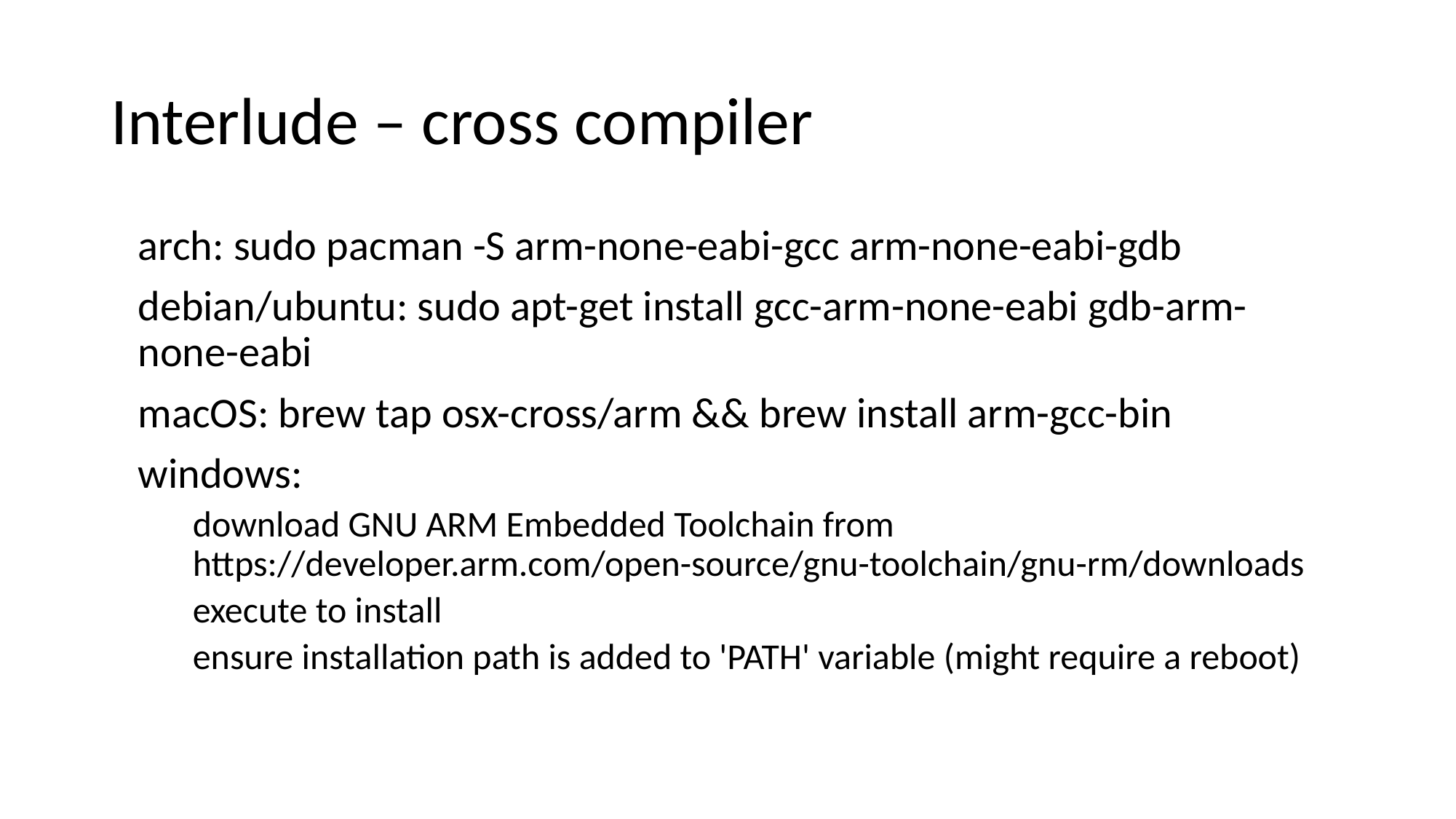

Interlude – cross compiler
arch: sudo pacman -S arm-none-eabi-gcc arm-none-eabi-gdb
debian/ubuntu: sudo apt-get install gcc-arm-none-eabi gdb-arm-none-eabi
macOS: brew tap osx-cross/arm && brew install arm-gcc-bin
windows:
download GNU ARM Embedded Toolchain from https://developer.arm.com/open-source/gnu-toolchain/gnu-rm/downloads
execute to install
ensure installation path is added to 'PATH' variable (might require a reboot)